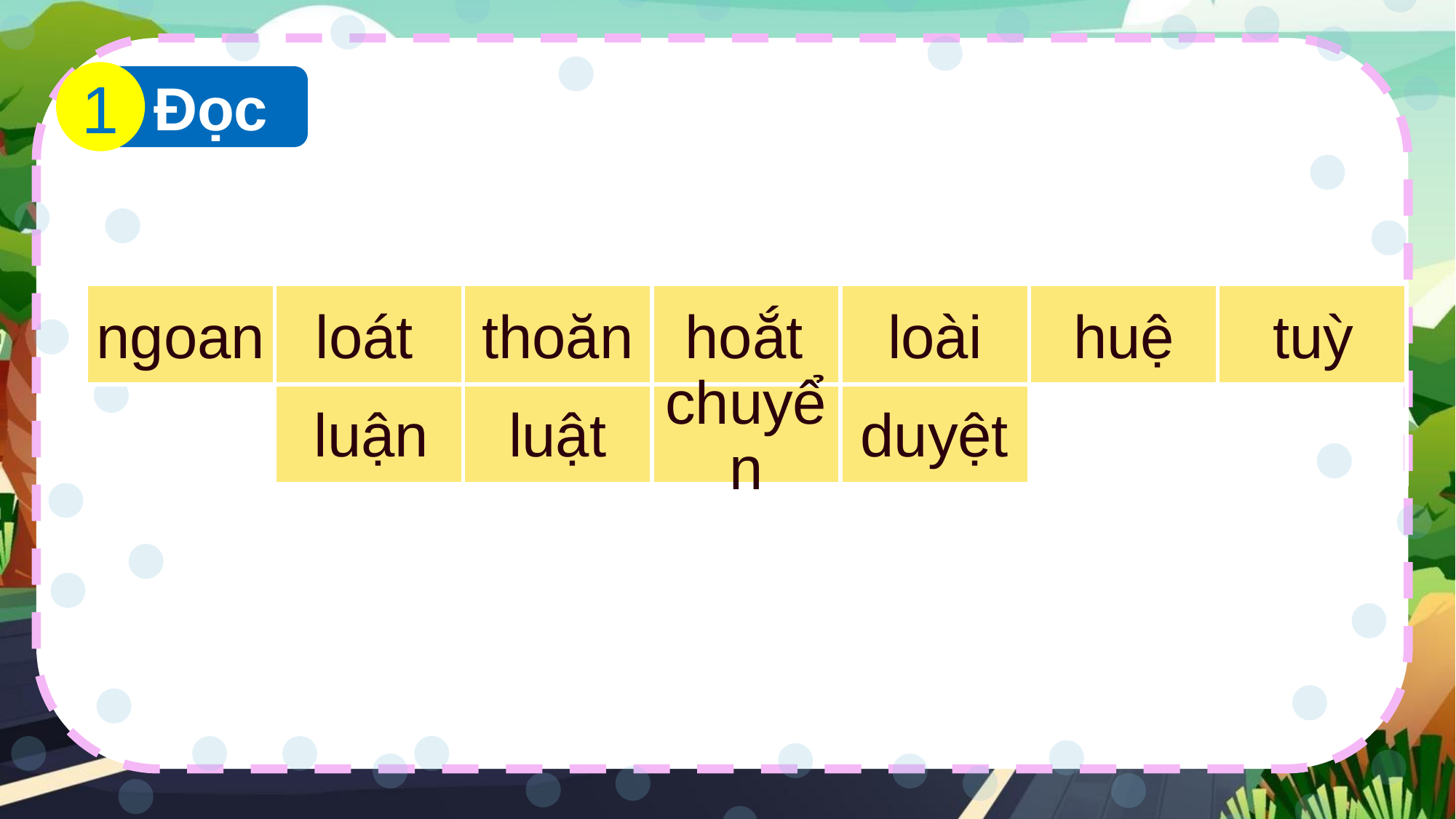

1
  Đọc
|  |  |  |  |  |  |  |
| --- | --- | --- | --- | --- | --- | --- |
|  |  |  |  |  |  |  |
ngoan
loát
thoăn
hoắt
loài
huệ
tuỳ
luận
luật
chuyển
duyệt